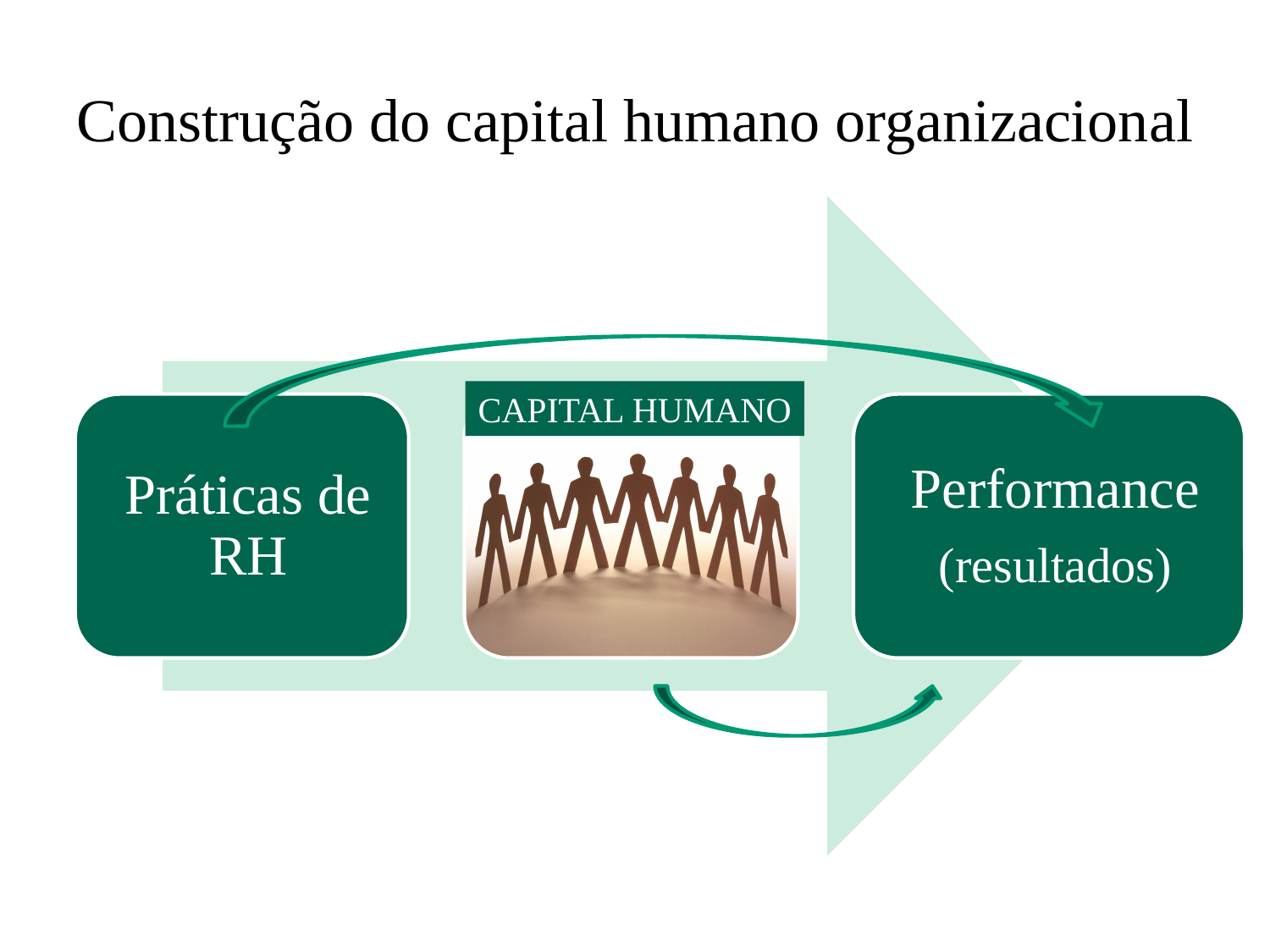

# Construção do capital humano organizacional
Práticas de RH

Performance
(resultados)

CAPITAL HUMANO